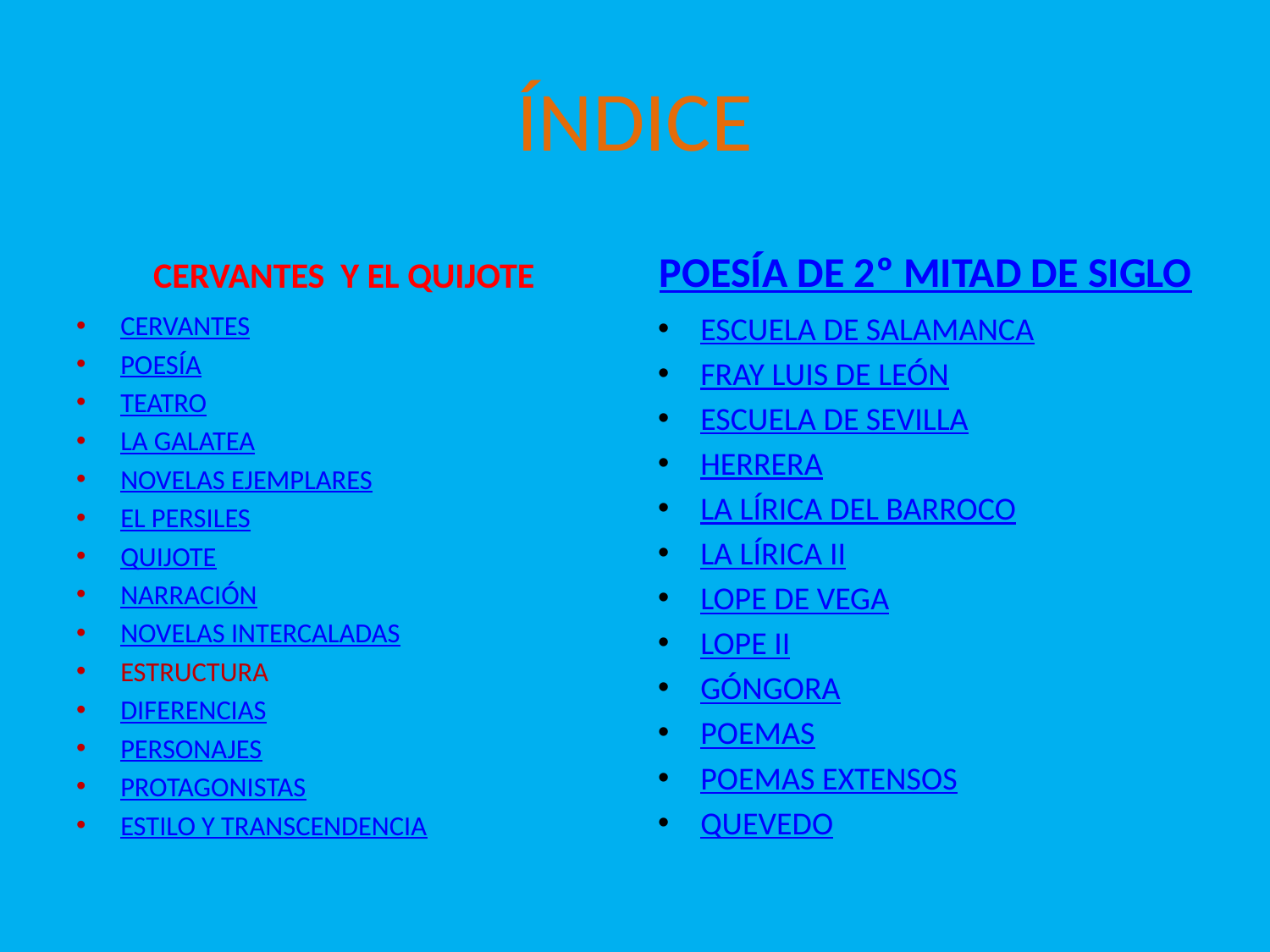

# ÍNDICE

CERVANTES  Y EL QUIJOTE
POESÍA DE 2º MITAD DE SIGLO
CERVANTES
POESÍA
TEATRO
LA GALATEA
NOVELAS EJEMPLARES
EL PERSILES
QUIJOTE
NARRACIÓN
NOVELAS INTERCALADAS
ESTRUCTURA
DIFERENCIAS
PERSONAJES
PROTAGONISTAS
ESTILO Y TRANSCENDENCIA

ESCUELA DE SALAMANCA
FRAY LUIS DE LEÓN
ESCUELA DE SEVILLA
HERRERA
LA LÍRICA DEL BARROCO
LA LÍRICA II
LOPE DE VEGA
LOPE II
GÓNGORA
POEMAS
POEMAS EXTENSOS
QUEVEDO